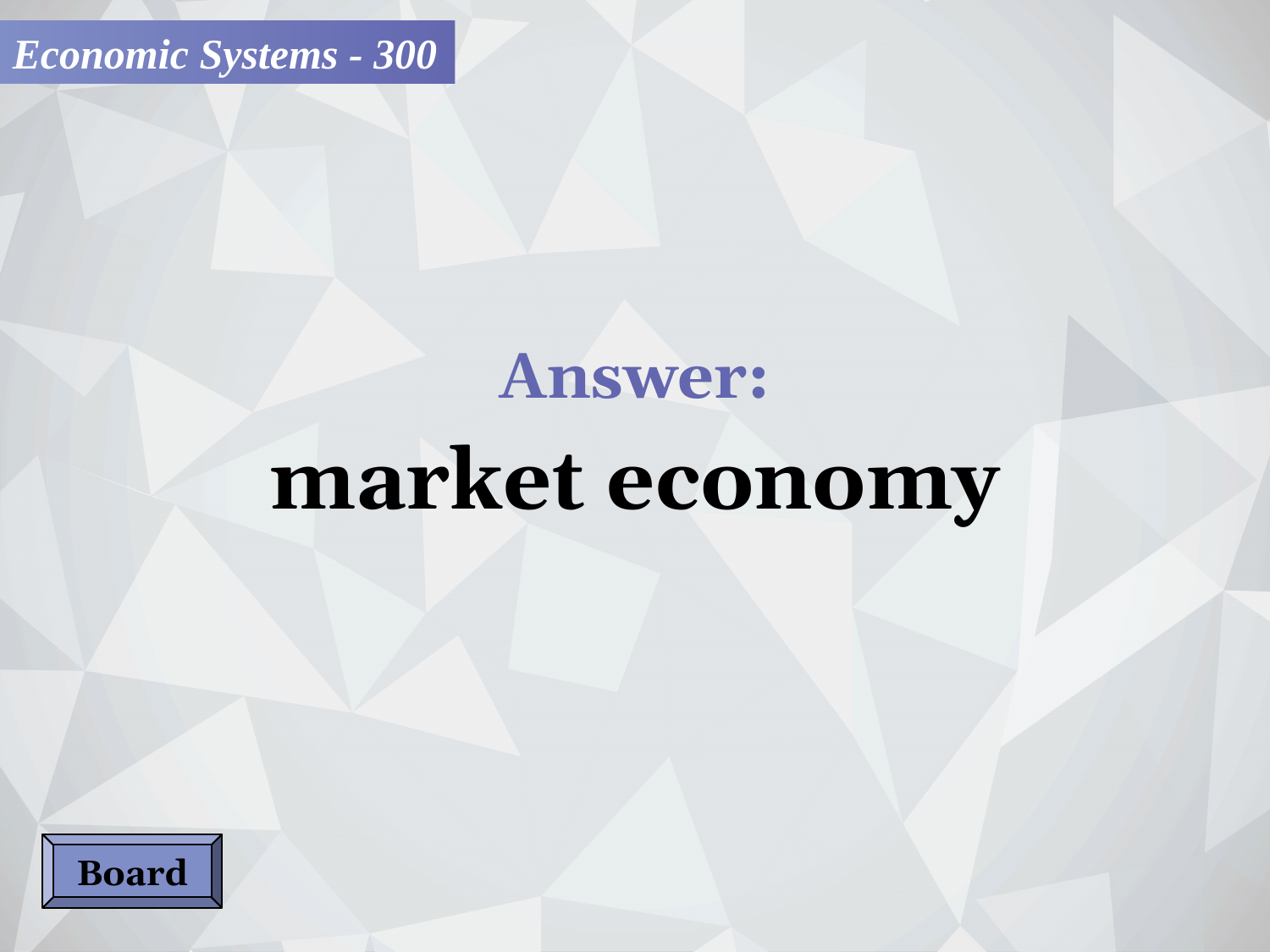

Economic Systems - 300
Answer:
market economy
Board